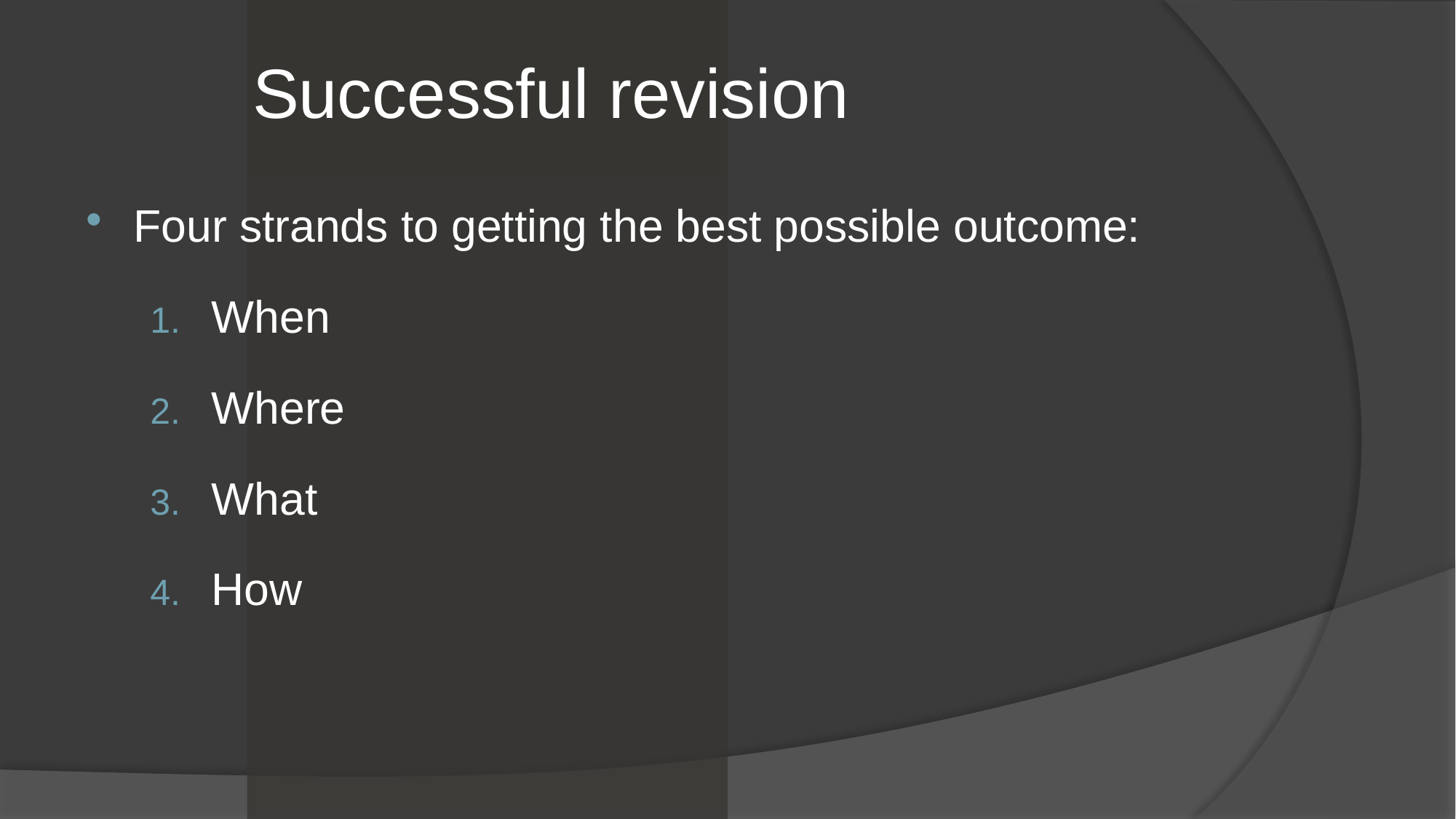

# Successful revision

Four strands to getting the best possible outcome:
When
Where
What
How